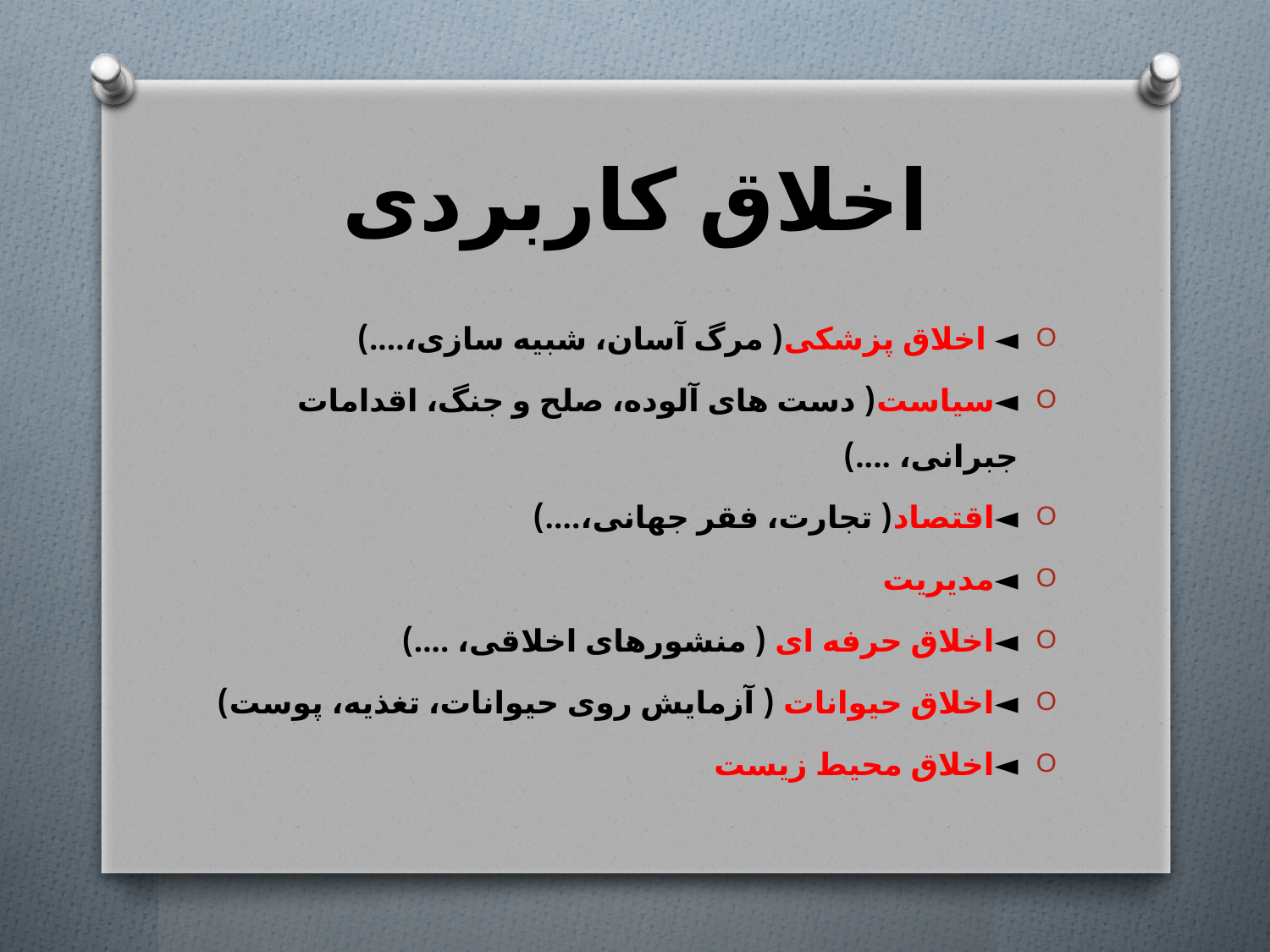

# اخلاق کاربردی
◄ اخلاق پزشکی( مرگ آسان، شبیه سازی،....)
◄سیاست( دست های آلوده، صلح و جنگ، اقدامات جبرانی، ....)
◄اقتصاد( تجارت، فقر جهانی،....)
◄مدیریت
◄اخلاق حرفه ای ( منشورهای اخلاقی، ....)
◄اخلاق حیوانات ( آزمایش روی حیوانات، تغذیه، پوست)
◄اخلاق محیط زیست